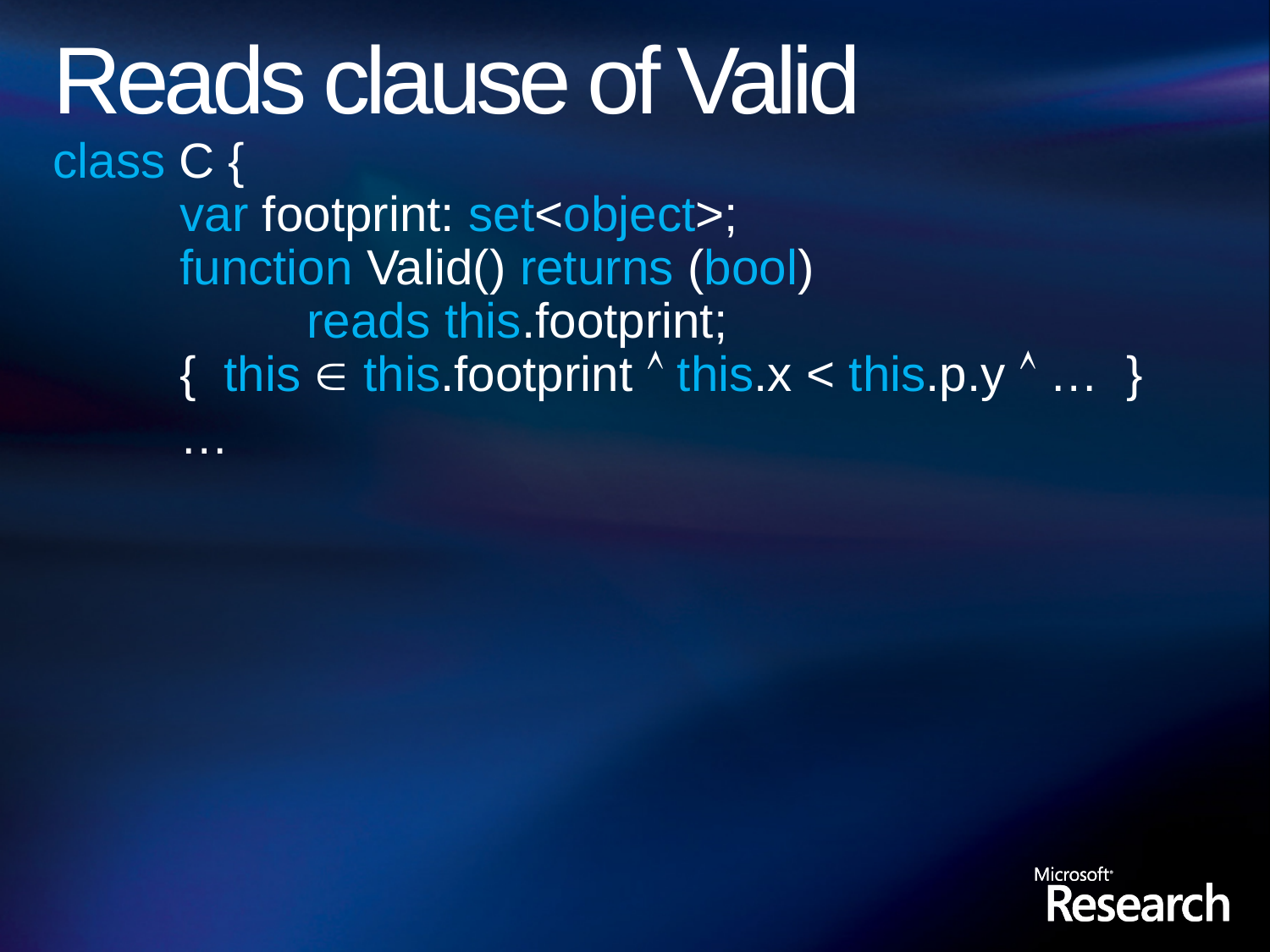

# Reads clause of Valid
class C {
	var footprint: set<object>;
	function Valid() returns (bool)
		reads this.footprint;
	{  this ∈ this.footprint ∧ this.x < this.p.y ∧ …  }
	…